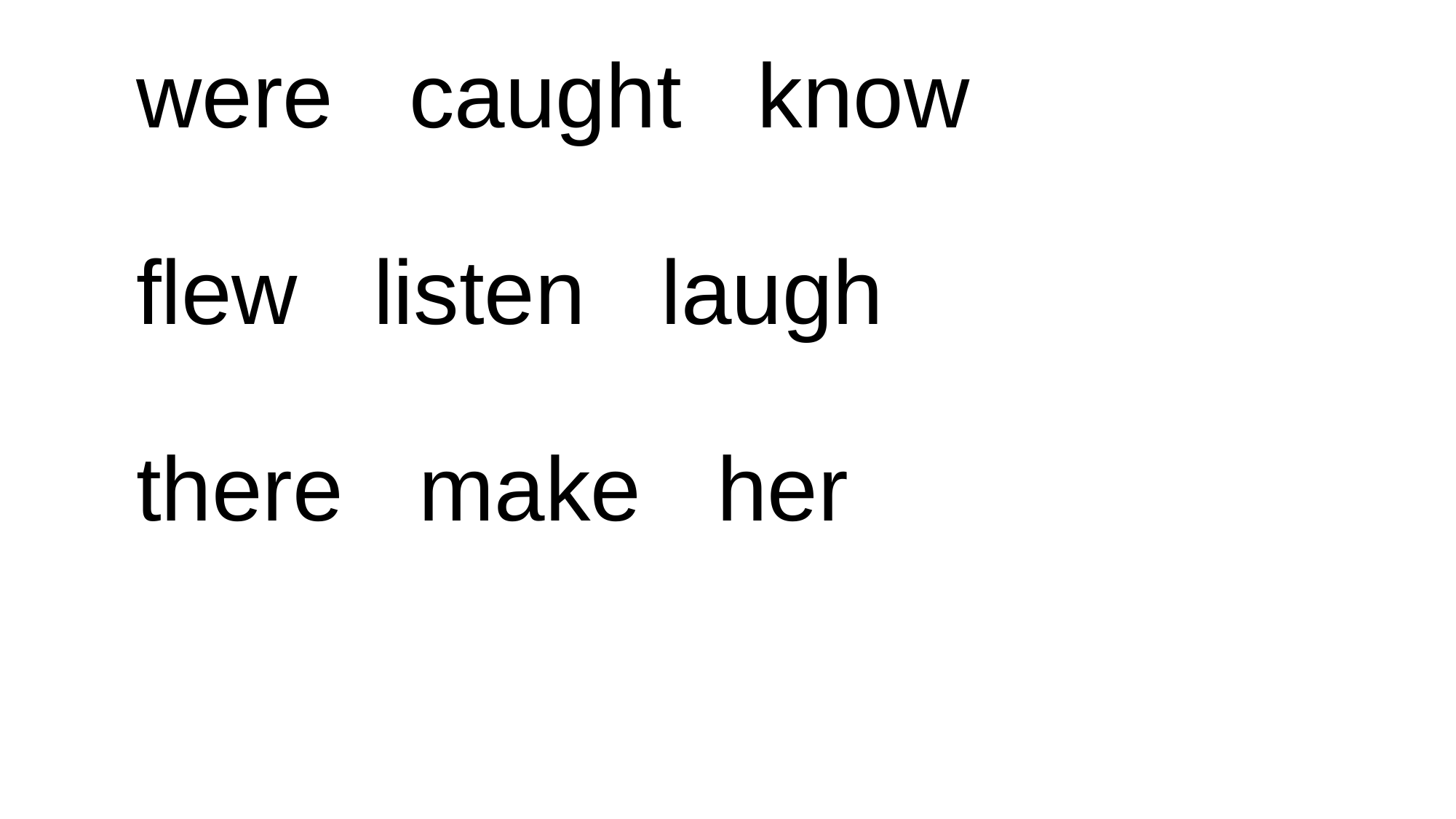

# were   caught   know flew   listen   laugh there   make   her